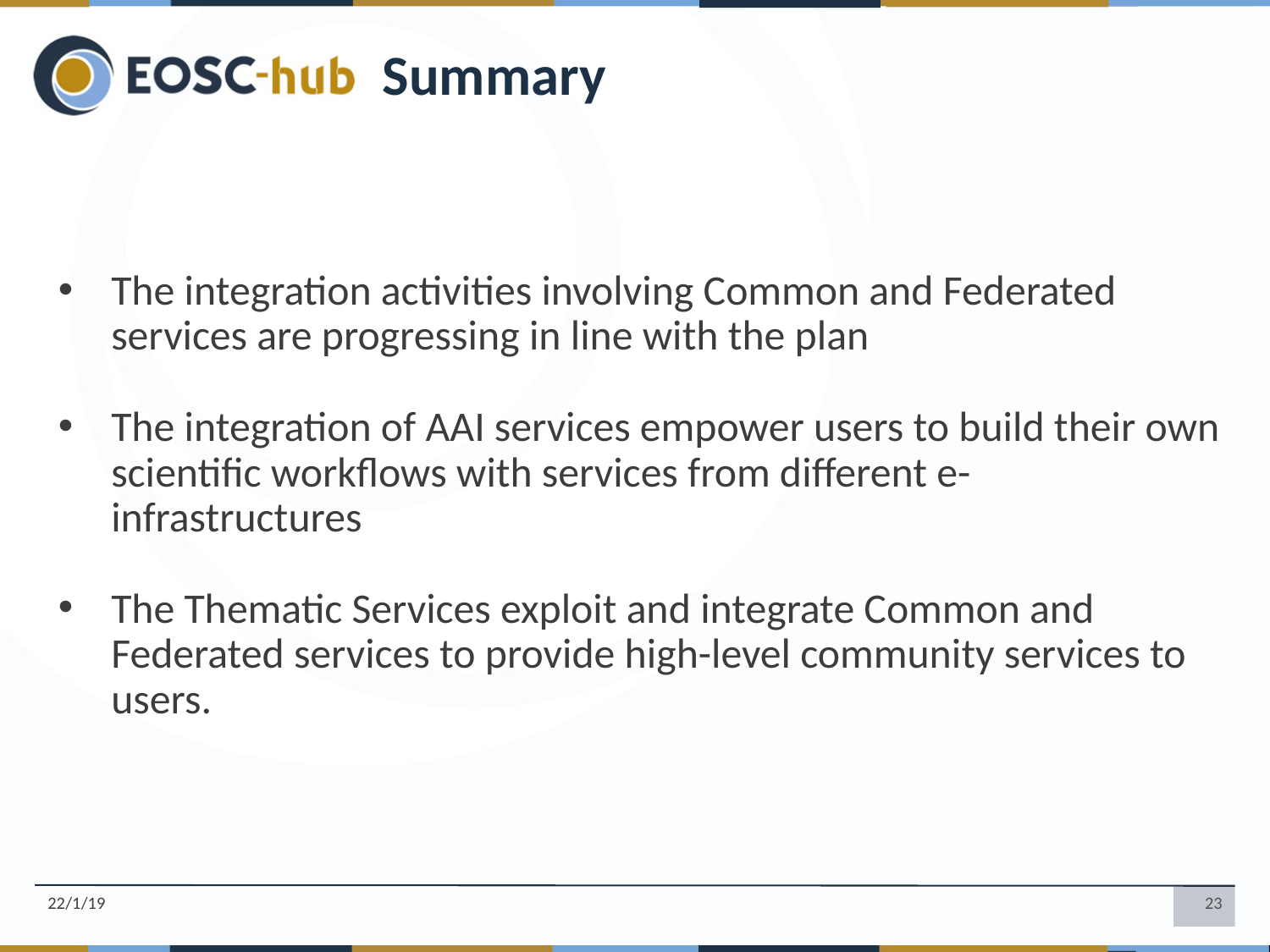

Summary

The integration activities involving Common and Federated services are progressing in line with the plan

The integration of AAI services empower users to build their own scientific workflows with services from different e-infrastructures

The Thematic Services exploit and integrate Common and Federated services to provide high-level community services to users.
22/1/19
23